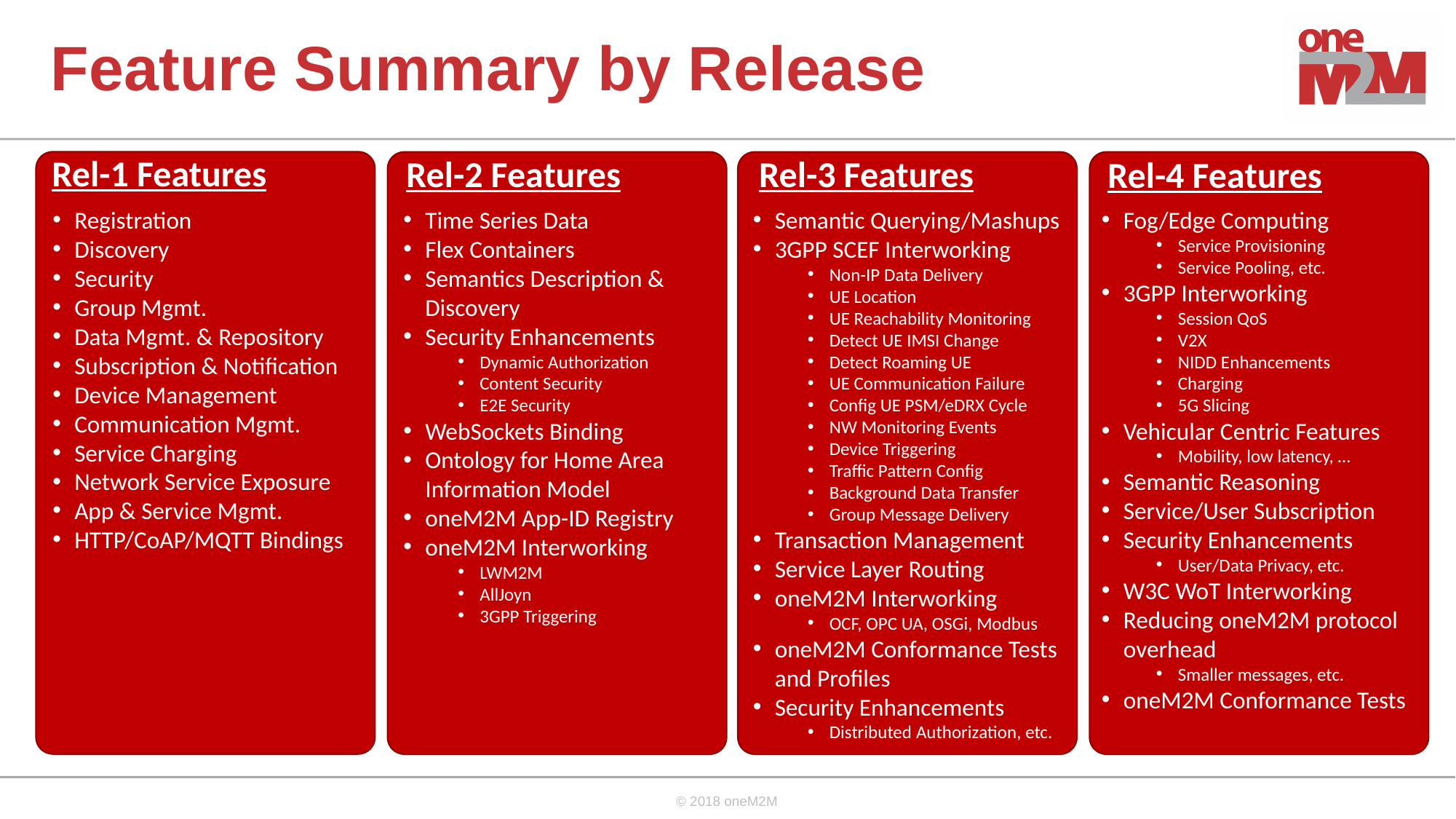

# Feature Summary by Release
Rel-1 Features
Rel-2 Features
Rel-3 Features
Rel-4 Features
Registration
Discovery
Security
Group Mgmt.
Data Mgmt. & Repository
Subscription & Notification
Device Management
Communication Mgmt.
Service Charging
Network Service Exposure
App & Service Mgmt.
HTTP/CoAP/MQTT Bindings
Time Series Data
Flex Containers
Semantics Description & Discovery
Security Enhancements
Dynamic Authorization
Content Security
E2E Security
WebSockets Binding
Ontology for Home Area Information Model
oneM2M App-ID Registry
oneM2M Interworking
LWM2M
AllJoyn
3GPP Triggering
Semantic Querying/Mashups
3GPP SCEF Interworking
Non-IP Data Delivery
UE Location
UE Reachability Monitoring
Detect UE IMSI Change
Detect Roaming UE
UE Communication Failure
Config UE PSM/eDRX Cycle
NW Monitoring Events
Device Triggering
Traffic Pattern Config
Background Data Transfer
Group Message Delivery
Transaction Management
Service Layer Routing
oneM2M Interworking
OCF, OPC UA, OSGi, Modbus
oneM2M Conformance Tests and Profiles
Security Enhancements
Distributed Authorization, etc.
Fog/Edge Computing
Service Provisioning
Service Pooling, etc.
3GPP Interworking
Session QoS
V2X
NIDD Enhancements
Charging
5G Slicing
Vehicular Centric Features
Mobility, low latency, …
Semantic Reasoning
Service/User Subscription
Security Enhancements
User/Data Privacy, etc.
W3C WoT Interworking
Reducing oneM2M protocol overhead
Smaller messages, etc.
oneM2M Conformance Tests